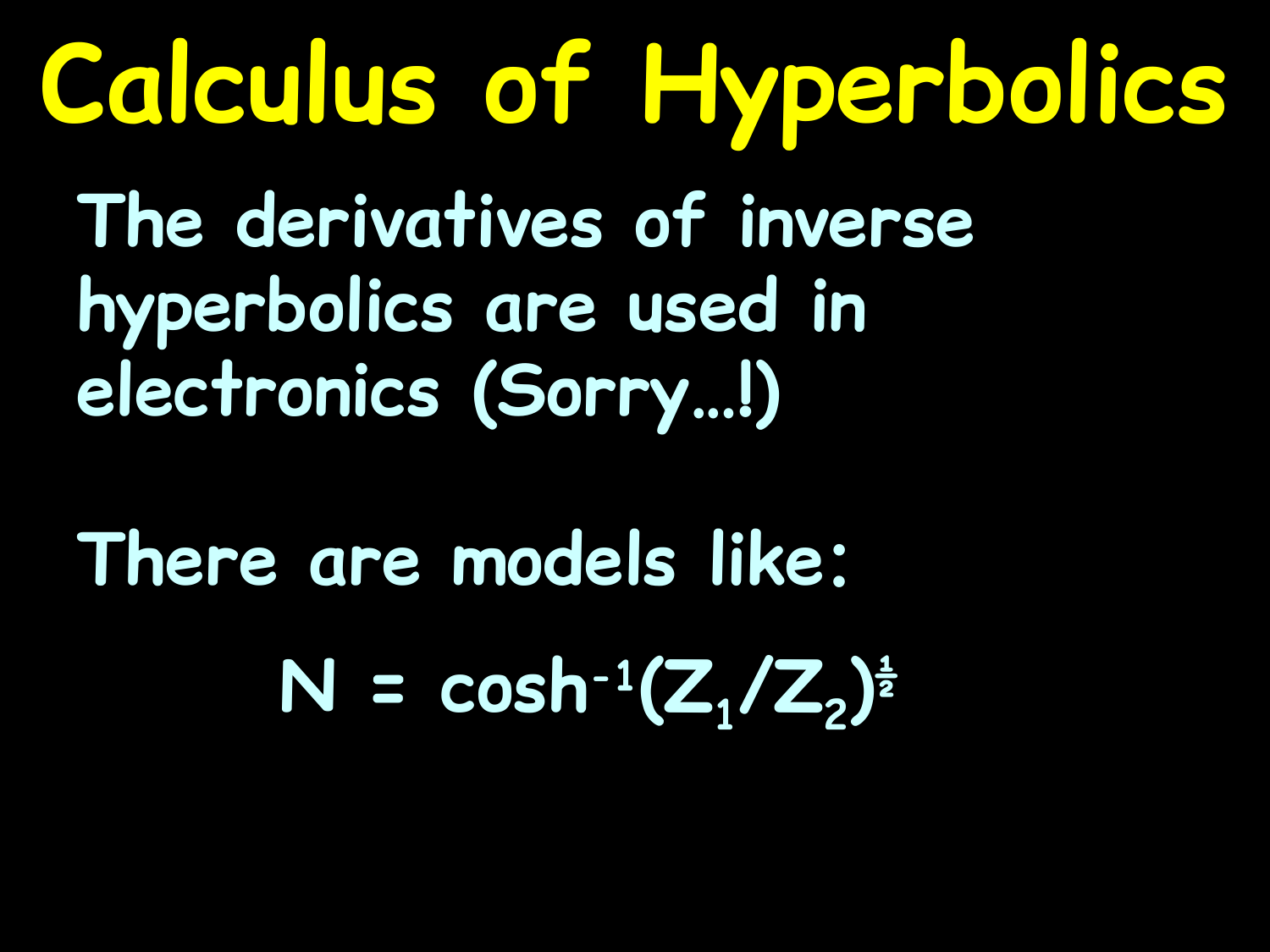

# Calculus of Hyperbolics
The derivatives of inverse hyperbolics are used in electronics (Sorry…!)

There are models like:

N = cosh-1(Z1/Z2)½